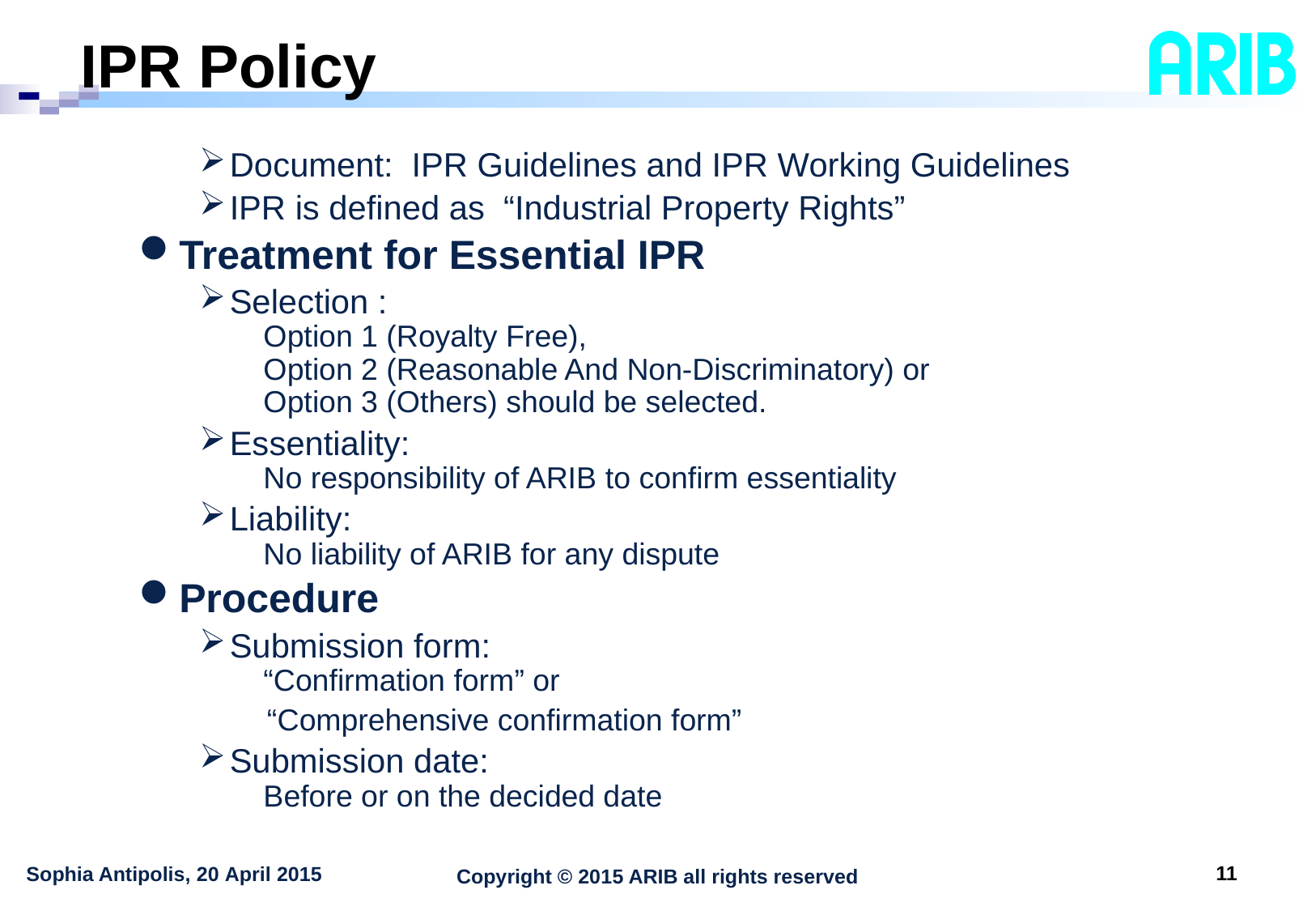

# IPR Policy
Document:  IPR Guidelines and IPR Working Guidelines
IPR is defined as  “Industrial Property Rights”
Treatment for Essential IPR
Selection :
    Option 1 (Royalty Free),
    Option 2 (Reasonable And Non-Discriminatory) or
    Option 3 (Others) should be selected.
Essentiality:
    No responsibility of ARIB to confirm essentiality
Liability:
    No liability of ARIB for any dispute
Procedure
Submission form:
    “Confirmation form” or
        “Comprehensive confirmation form”
Submission date:
    Before or on the decided date
11
Sophia Antipolis, 20 April 2015